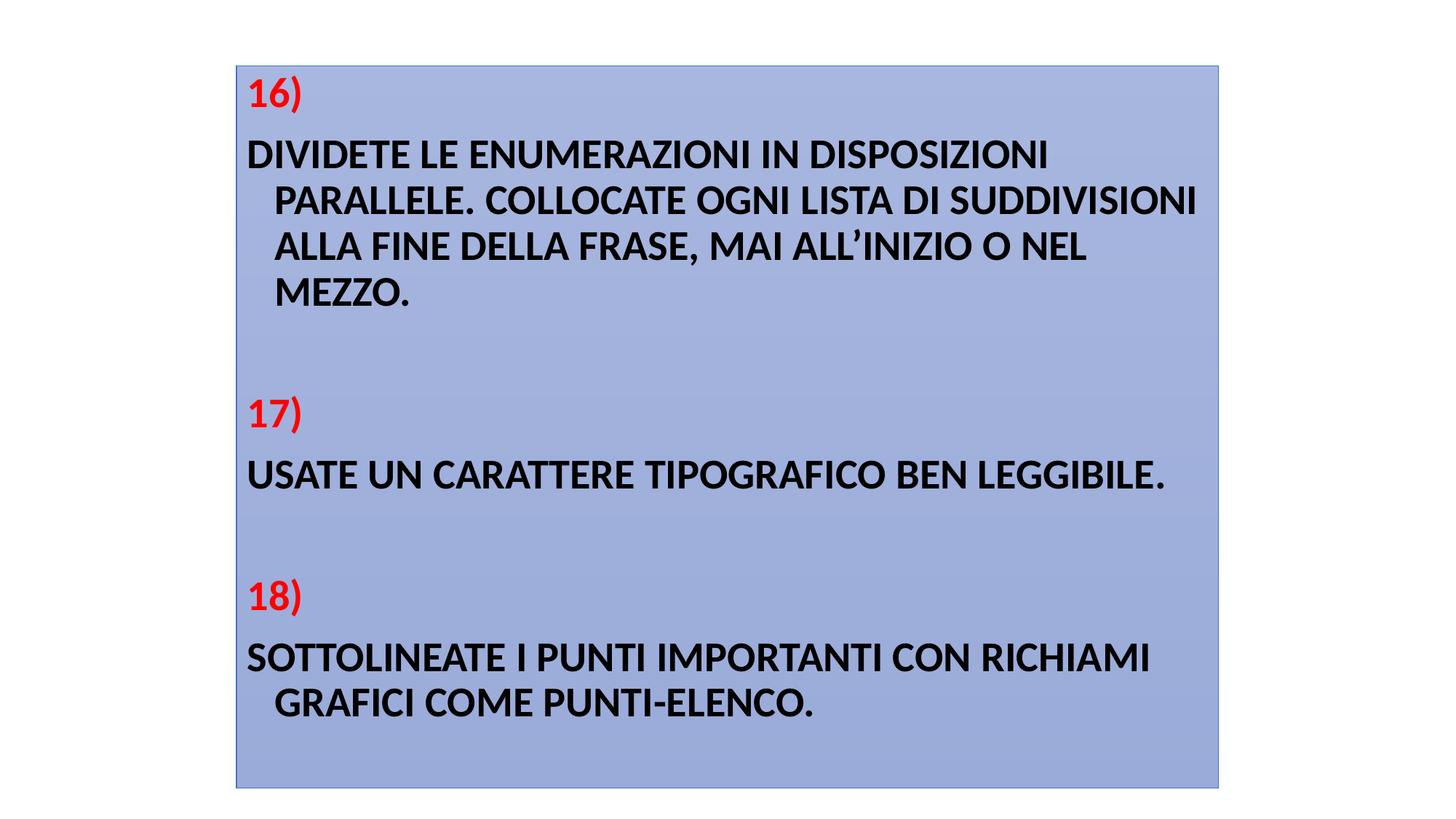

#
16)
Dividete le enumerazioni in disposizioni parallele. collocate ogni lista di suddivisioni alla fine della frase, mai all’inizio o nel mezzo.

17)
Usate un carattere tipografico ben leggibile.

18)
Sottolineate i punti importanti con richiami grafici come punti-elenco.